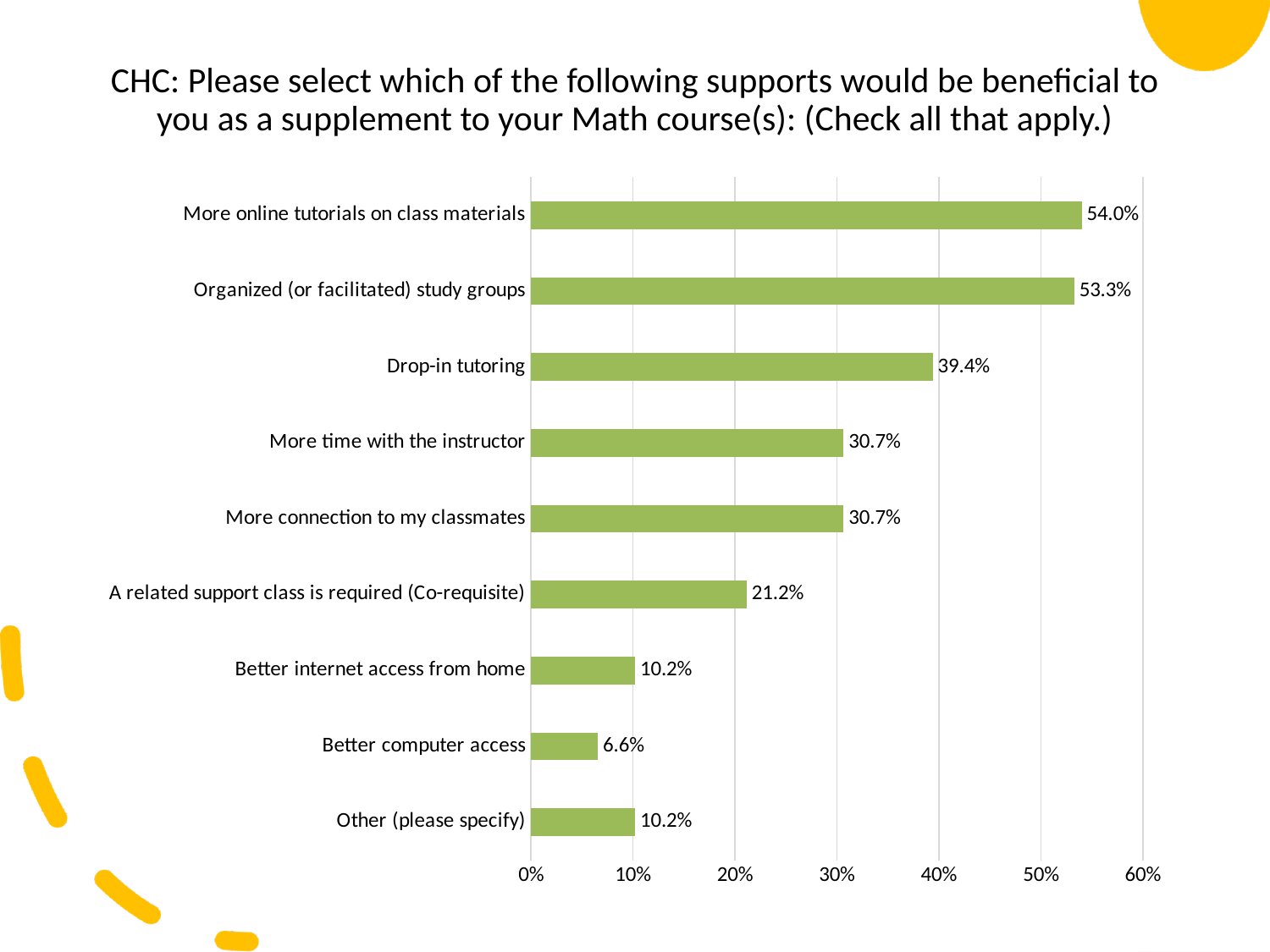

# CHC: Please select which of the following supports would be beneficial to you as a supplement to your Math course(s): (Check all that apply.)

### Chart

| Category | pct |
|---|---|
| Other (please specify) | 0.1022 |
| Better computer access | 0.06570000000000001 |
| Better internet access from home | 0.1022 |
| A related support class is required (Co-requisite) | 0.2117 |
| More connection to my classmates | 0.3066 |
| More time with the instructor | 0.3066 |
| Drop-in tutoring | 0.3942 |
| Organized (or facilitated) study groups | 0.5328 |
| More online tutorials on class materials | 0.5401 |